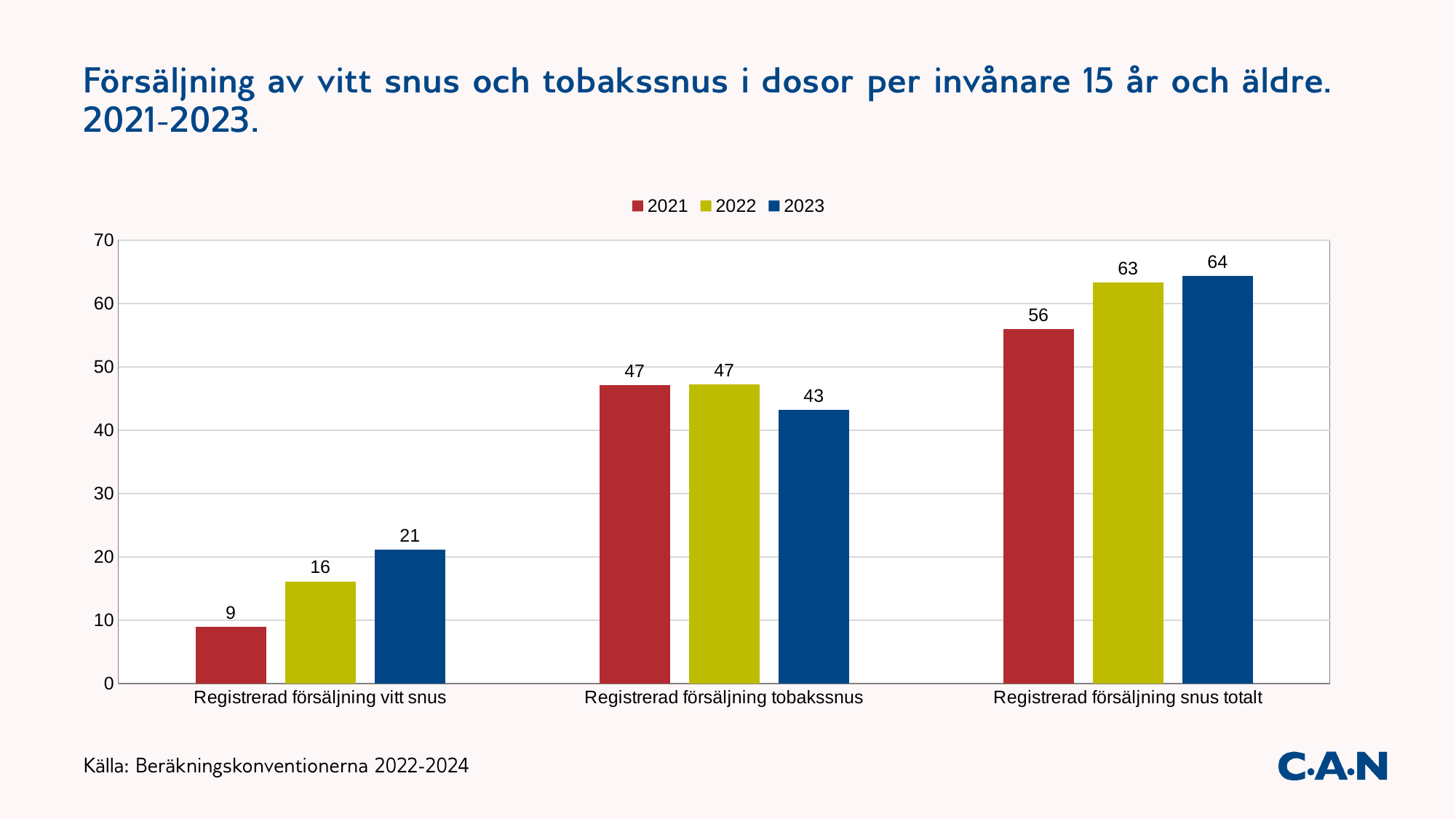

# Försäljning av vitt snus och tobakssnus i dosor per invånare 15 år och äldre. 2021-2023.

### Chart

| Category | 2021 | 2022 | 2023 |
|---|---|---|---|
| Registrerad försäljning vitt snus | 8.927973098227591 | 16.130915172088972 | 21.080705360972928 |
| Registrerad försäljning tobakssnus | 47.08170486914809 | 47.20616221593982 | 43.2448461653995 |
| Registrerad försäljning snus totalt | 56.00967796737568 | 63.33707738802879 | 64.32555152637244 |
Källa: Beräkningskonventionerna 2022-2024